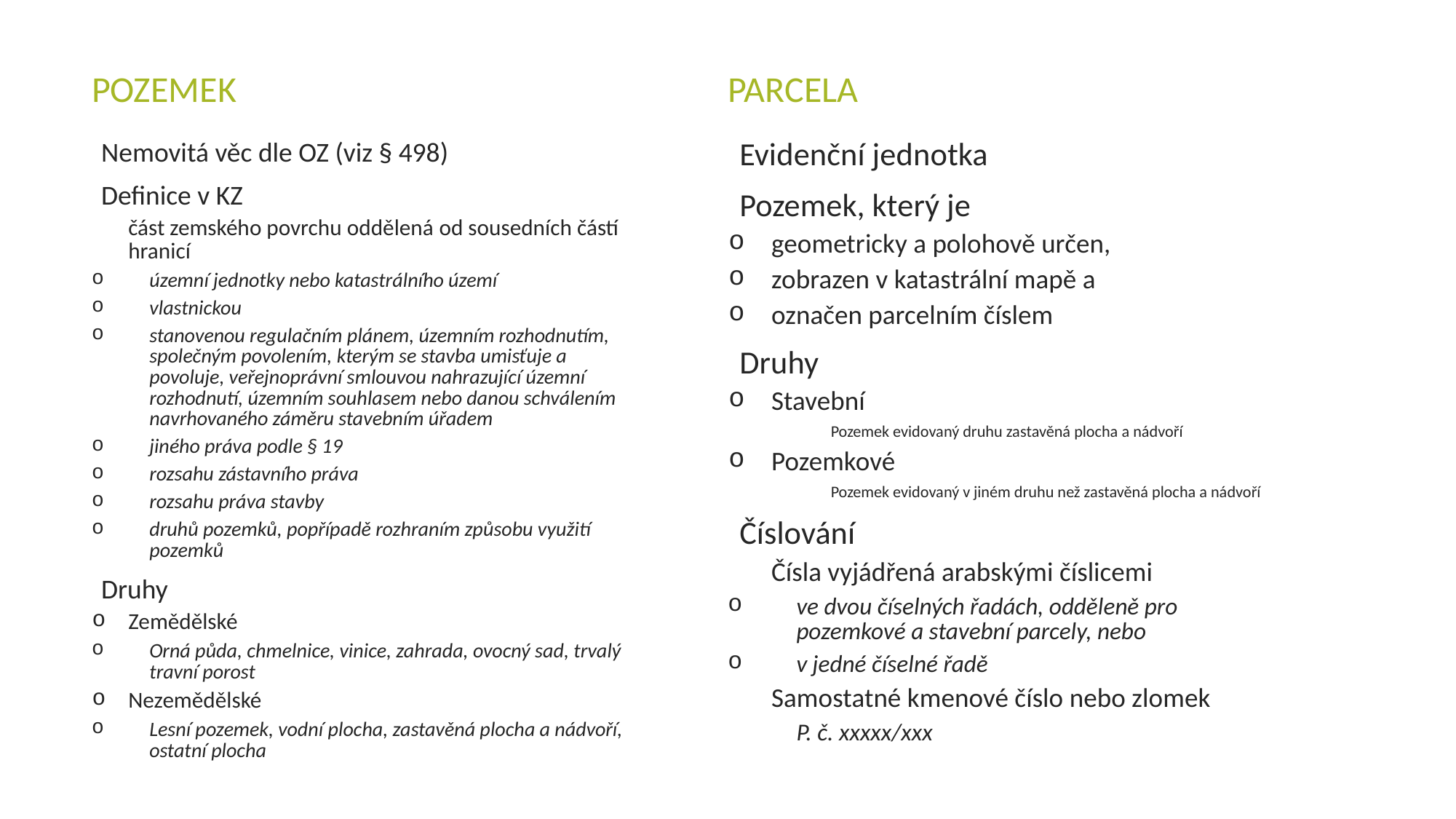

POZEMEK
PARCELA
Evidenční jednotka
Pozemek, který je
geometricky a polohově určen,
zobrazen v katastrální mapě a
označen parcelním číslem
Druhy
Stavební
Pozemek evidovaný druhu zastavěná plocha a nádvoří
Pozemkové
Pozemek evidovaný v jiném druhu než zastavěná plocha a nádvoří
Číslování
Čísla vyjádřená arabskými číslicemi
ve dvou číselných řadách, odděleně pro pozemkové a stavební parcely, nebo
v jedné číselné řadě
Samostatné kmenové číslo nebo zlomek
P. č. xxxxx/xxx
Nemovitá věc dle OZ (viz § 498)
Definice v KZ
část zemského povrchu oddělená od sousedních částí hranicí
územní jednotky nebo katastrálního území
vlastnickou
stanovenou regulačním plánem, územním rozhodnutím, společným povolením, kterým se stavba umisťuje a povoluje, veřejnoprávní smlouvou nahrazující územní rozhodnutí, územním souhlasem nebo danou schválením navrhovaného záměru stavebním úřadem
jiného práva podle § 19
rozsahu zástavního práva
rozsahu práva stavby
druhů pozemků, popřípadě rozhraním způsobu využití pozemků
Druhy
Zemědělské
Orná půda, chmelnice, vinice, zahrada, ovocný sad, trvalý travní porost
Nezemědělské
Lesní pozemek, vodní plocha, zastavěná plocha a nádvoří, ostatní plocha